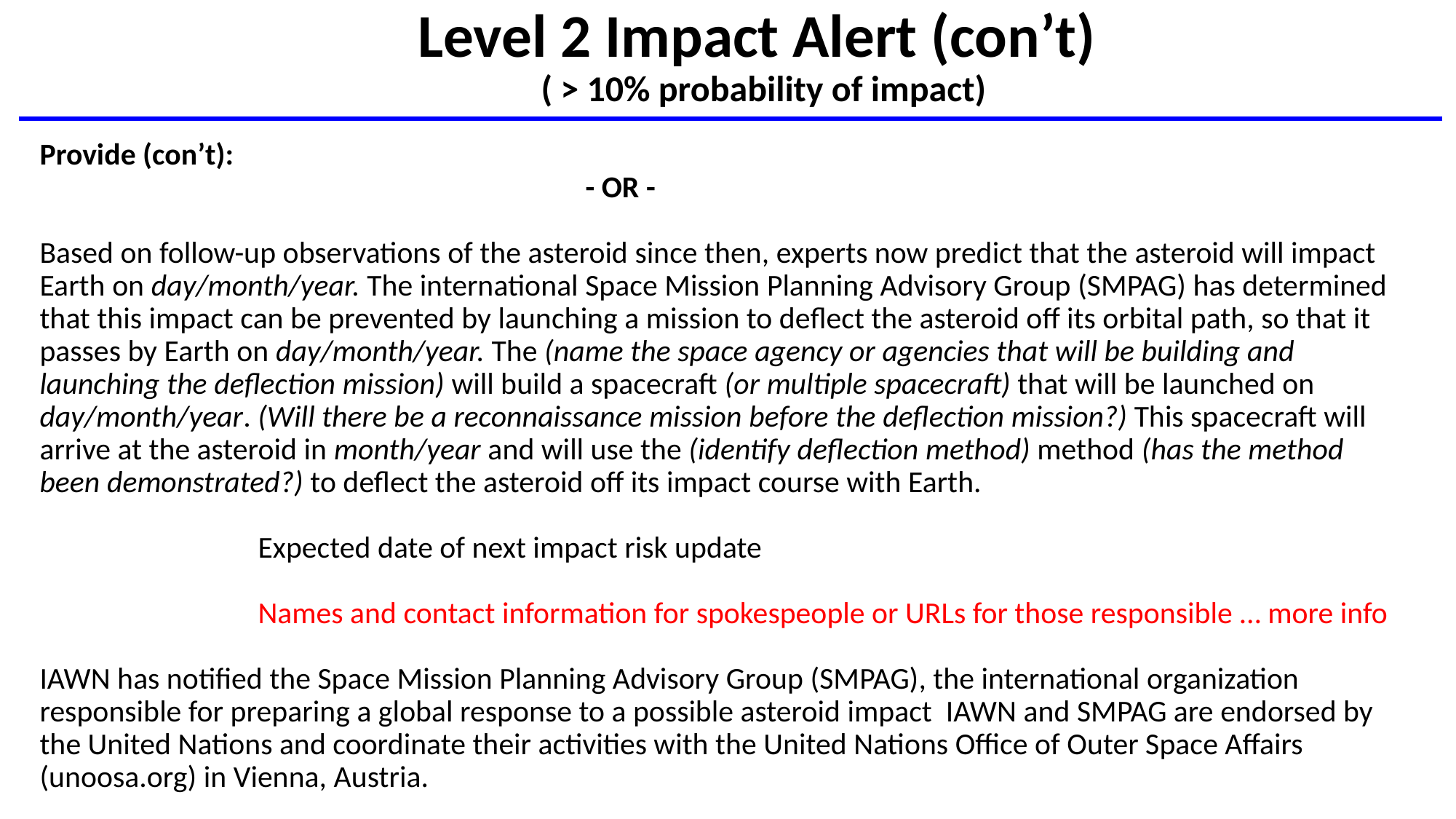

# Level 2 Impact Alert (con’t) ( > 10% probability of impact)
Provide (con’t):
					- OR -

Based on follow-up observations of the asteroid since then, experts now predict that the asteroid will impact Earth on day/month/year. The international Space Mission Planning Advisory Group (SMPAG) has determined that this impact can be prevented by launching a mission to deflect the asteroid off its orbital path, so that it passes by Earth on day/month/year. The (name the space agency or agencies that will be building and launching the deflection mission) will build a spacecraft (or multiple spacecraft) that will be launched on day/month/year. (Will there be a reconnaissance mission before the deflection mission?) This spacecraft will arrive at the asteroid in month/year and will use the (identify deflection method) method (has the method been demonstrated?) to deflect the asteroid off its impact course with Earth.

		Expected date of next impact risk update

		Names and contact information for spokespeople or URLs for those responsible … more info

IAWN has notified the Space Mission Planning Advisory Group (SMPAG), the international organization responsible for preparing a global response to a possible asteroid impact  IAWN and SMPAG are endorsed by the United Nations and coordinate their activities with the United Nations Office of Outer Space Affairs (unoosa.org) in Vienna, Austria.